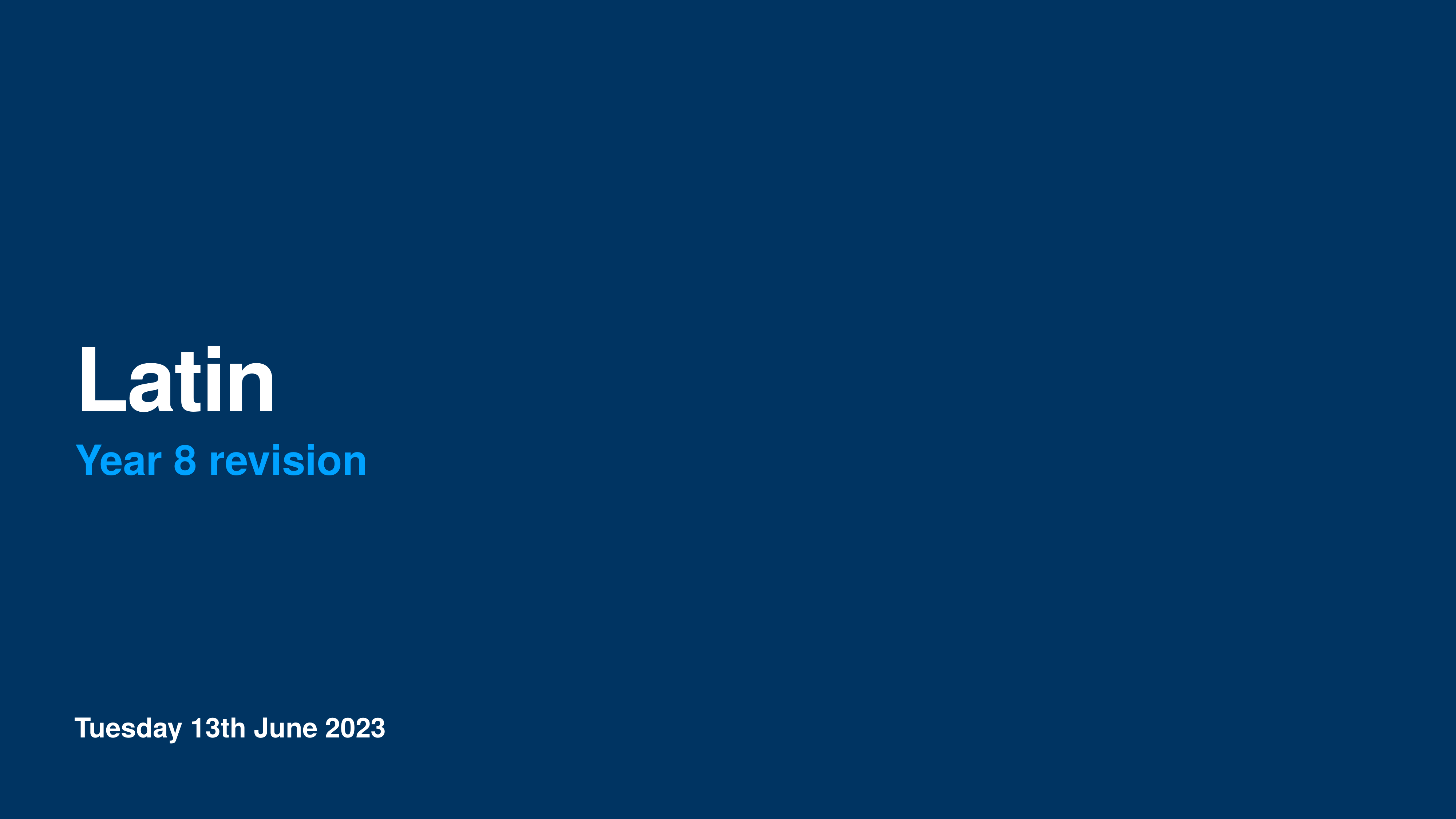

# Latin
Year 8 revision
Tuesday 13th June 2023